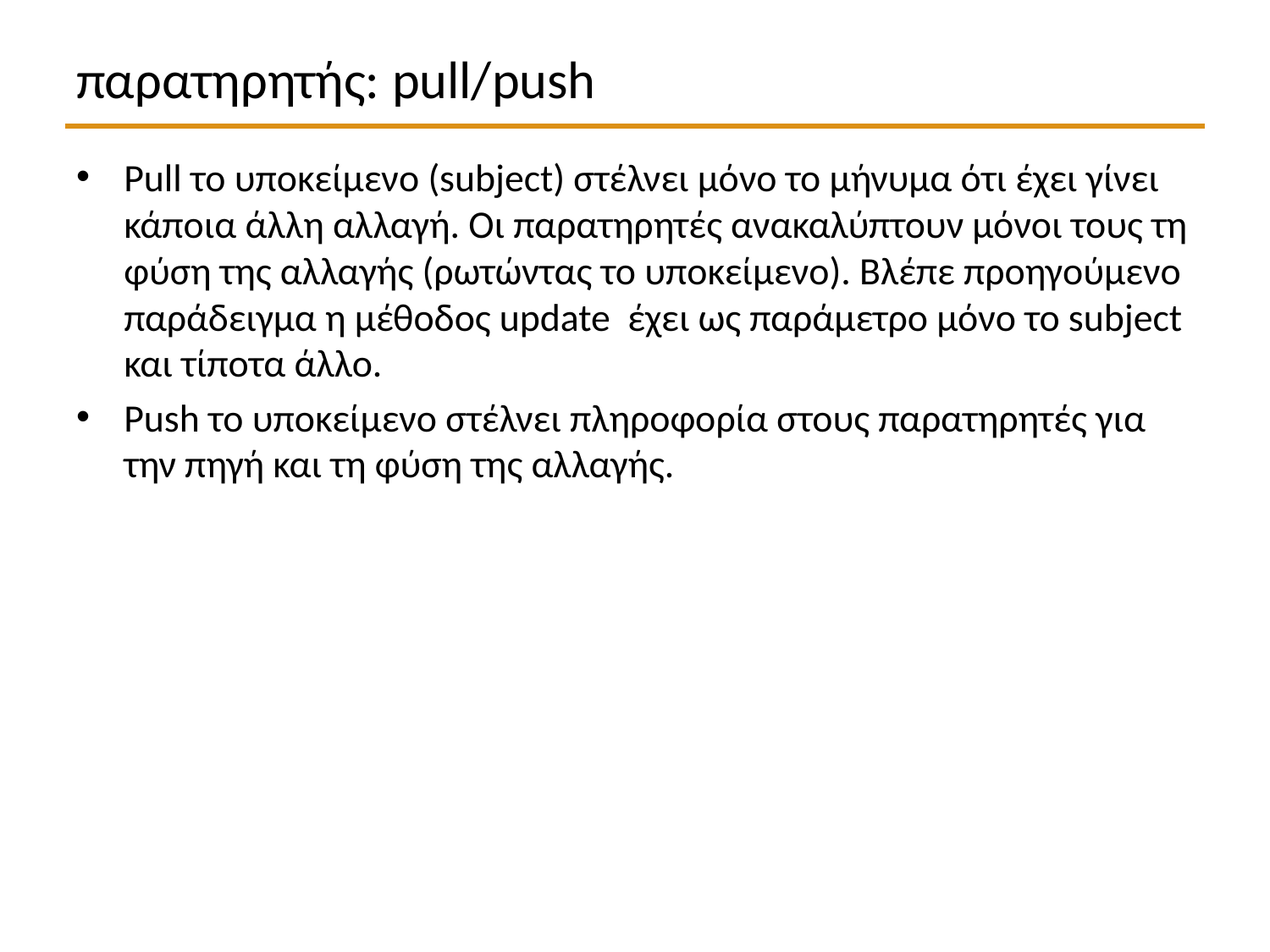

# παρατηρητής: pull/push
Pull το υποκείμενο (subject) στέλνει μόνο το μήνυμα ότι έχει γίνει κάποια άλλη αλλαγή. Οι παρατηρητές ανακαλύπτουν μόνοι τους τη φύση της αλλαγής (ρωτώντας το υποκείμενο). Βλέπε προηγούμενο παράδειγμα η μέθοδος update  έχει ως παράμετρο μόνο το subject και τίποτα άλλο.
Push το υποκείμενο στέλνει πληροφορία στους παρατηρητές για την πηγή και τη φύση της αλλαγής.